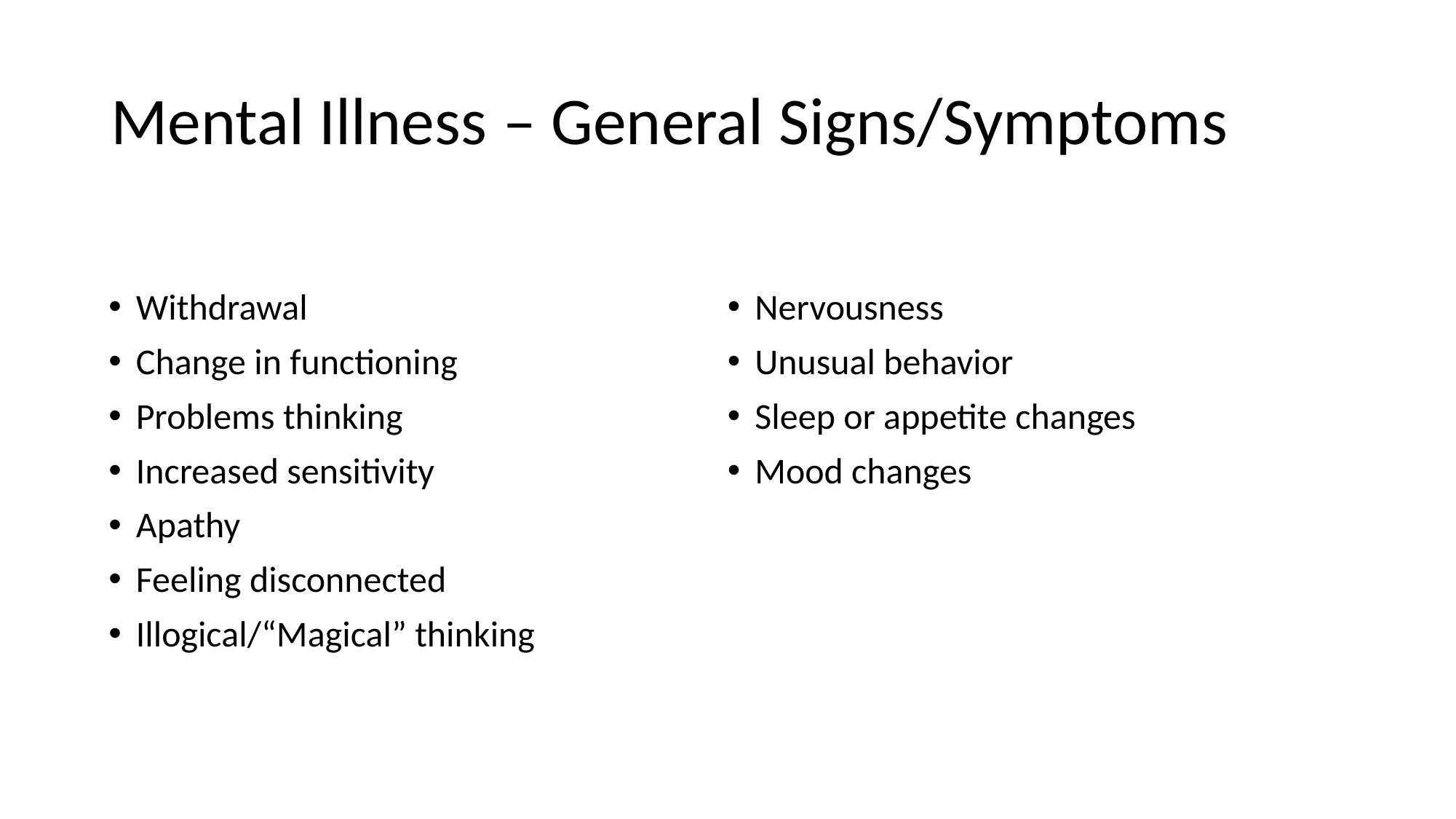

# Mental Illness – General Signs/Symptoms
Withdrawal
Change in functioning
Problems thinking
Increased sensitivity
Apathy
Feeling disconnected
Illogical/“Magical” thinking
Nervousness
Unusual behavior
Sleep or appetite changes
Mood changes